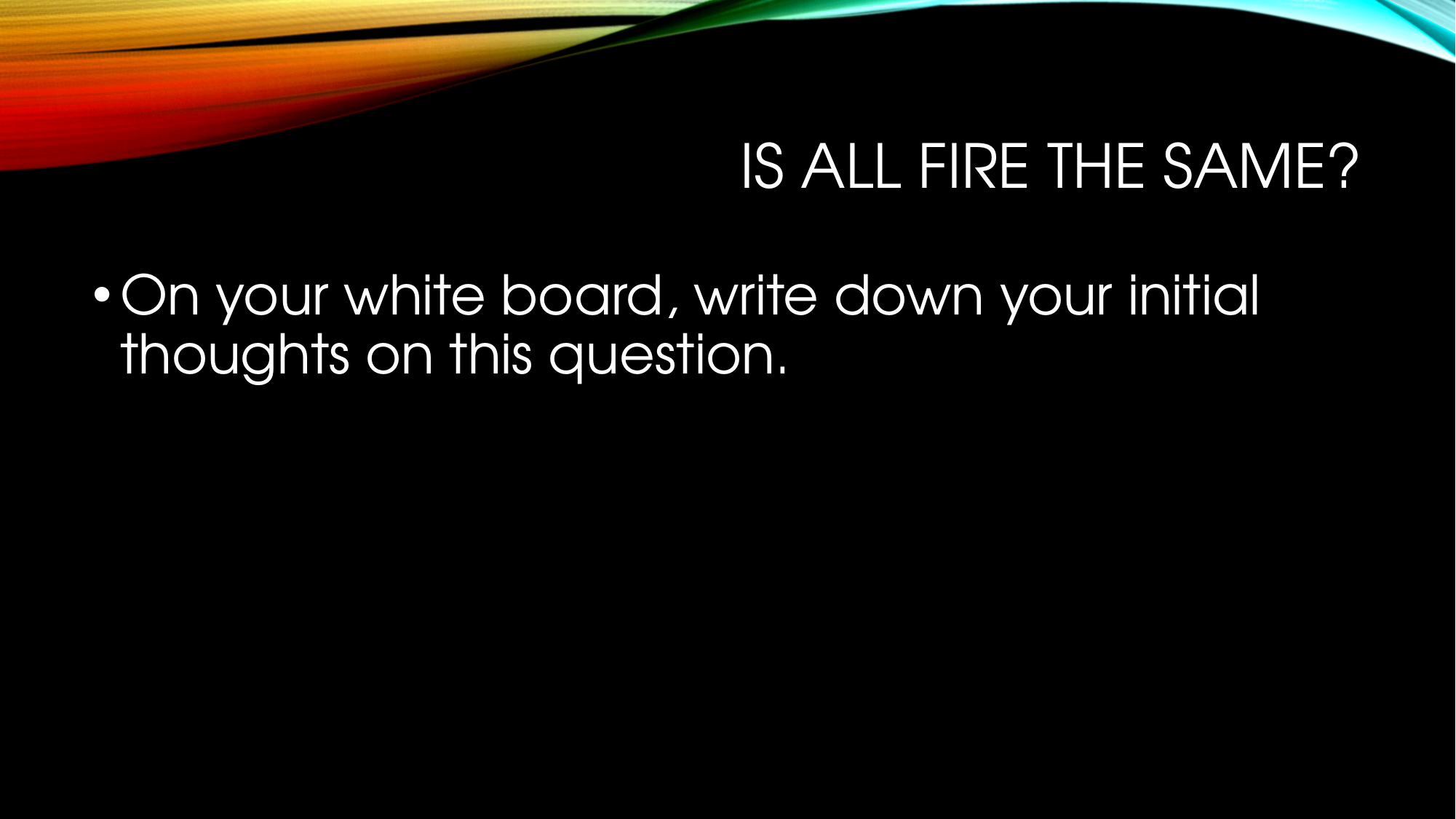

# Is all Fire the Same?
On your white board, write down your initial thoughts on this question.